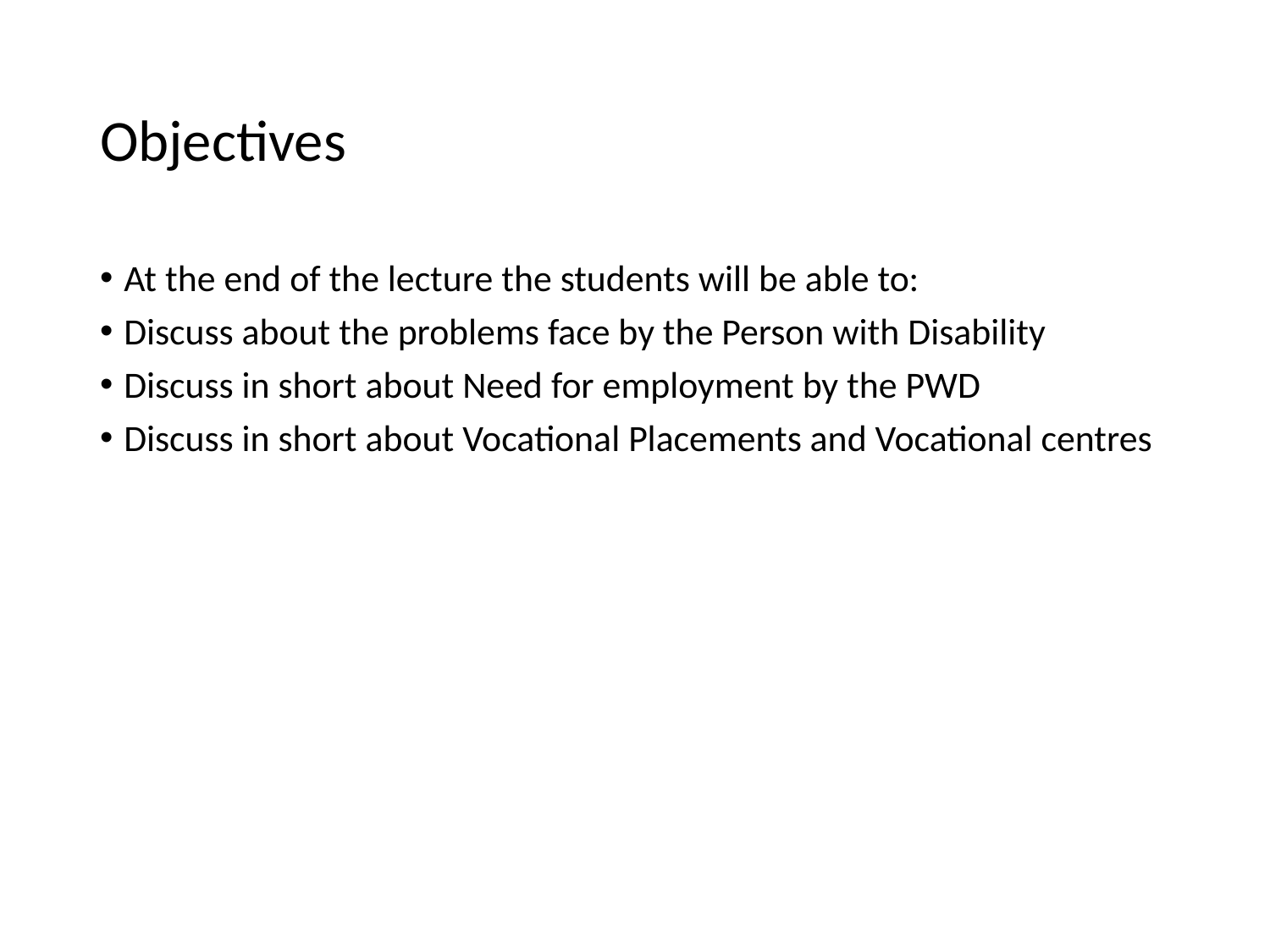

# Objectives
At the end of the lecture the students will be able to:
Discuss about the problems face by the Person with Disability
Discuss in short about Need for employment by the PWD
Discuss in short about Vocational Placements and Vocational centres